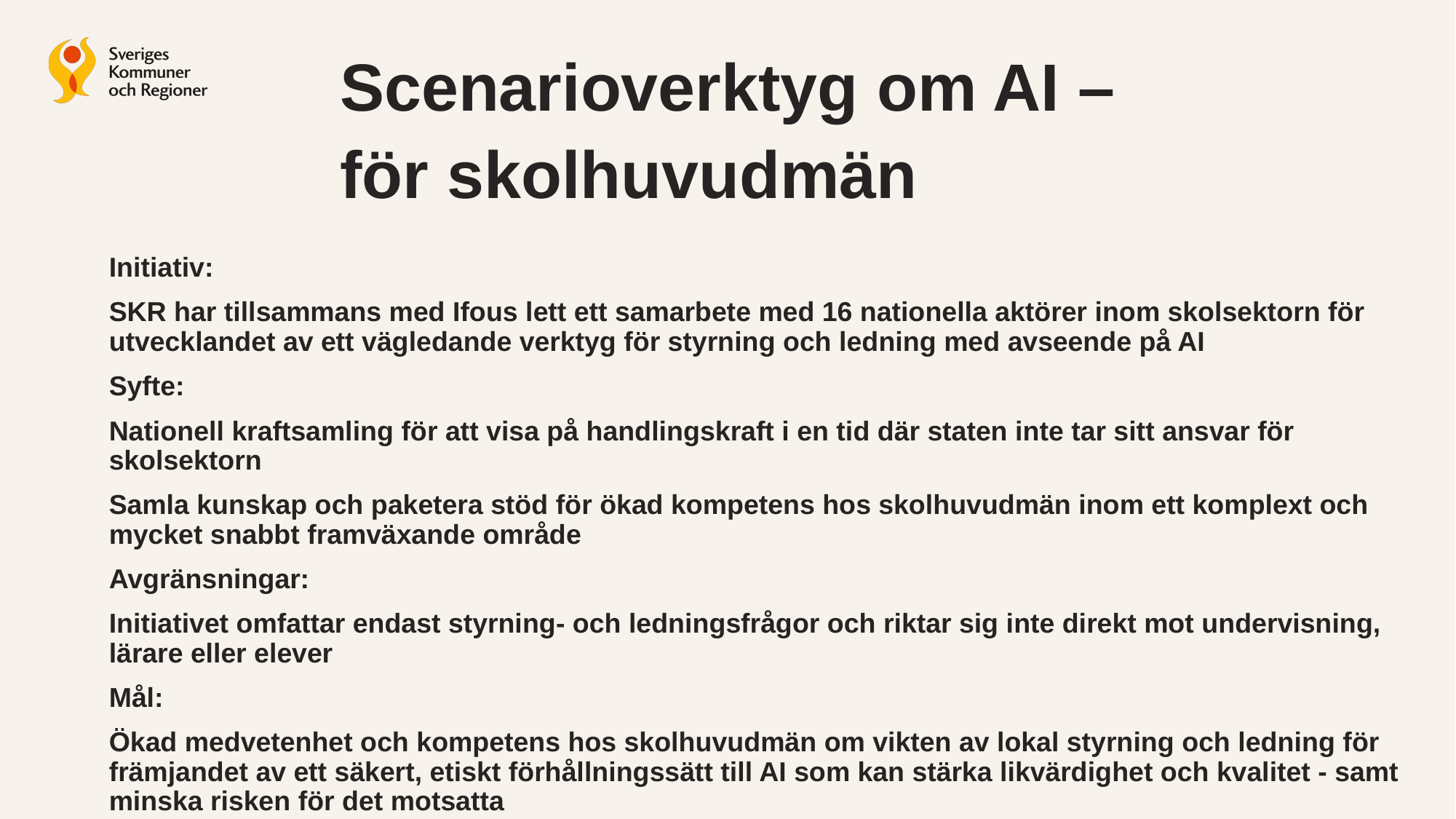

Scenarioverktyg om AI –
för skolhuvudmän

Initiativ:
SKR har tillsammans med Ifous lett ett samarbete med 16 nationella aktörer inom skolsektorn för utvecklandet av ett vägledande verktyg för styrning och ledning med avseende på AI
Syfte:
Nationell kraftsamling för att visa på handlingskraft i en tid där staten inte tar sitt ansvar för skolsektorn
Samla kunskap och paketera stöd för ökad kompetens hos skolhuvudmän inom ett komplext och mycket snabbt framväxande område
Avgränsningar:
Initiativet omfattar endast styrning- och ledningsfrågor och riktar sig inte direkt mot undervisning, lärare eller elever
Mål:
Ökad medvetenhet och kompetens hos skolhuvudmän om vikten av lokal styrning och ledning för främjandet av ett säkert, etiskt förhållningssätt till AI som kan stärka likvärdighet och kvalitet - samt minska risken för det motsatta